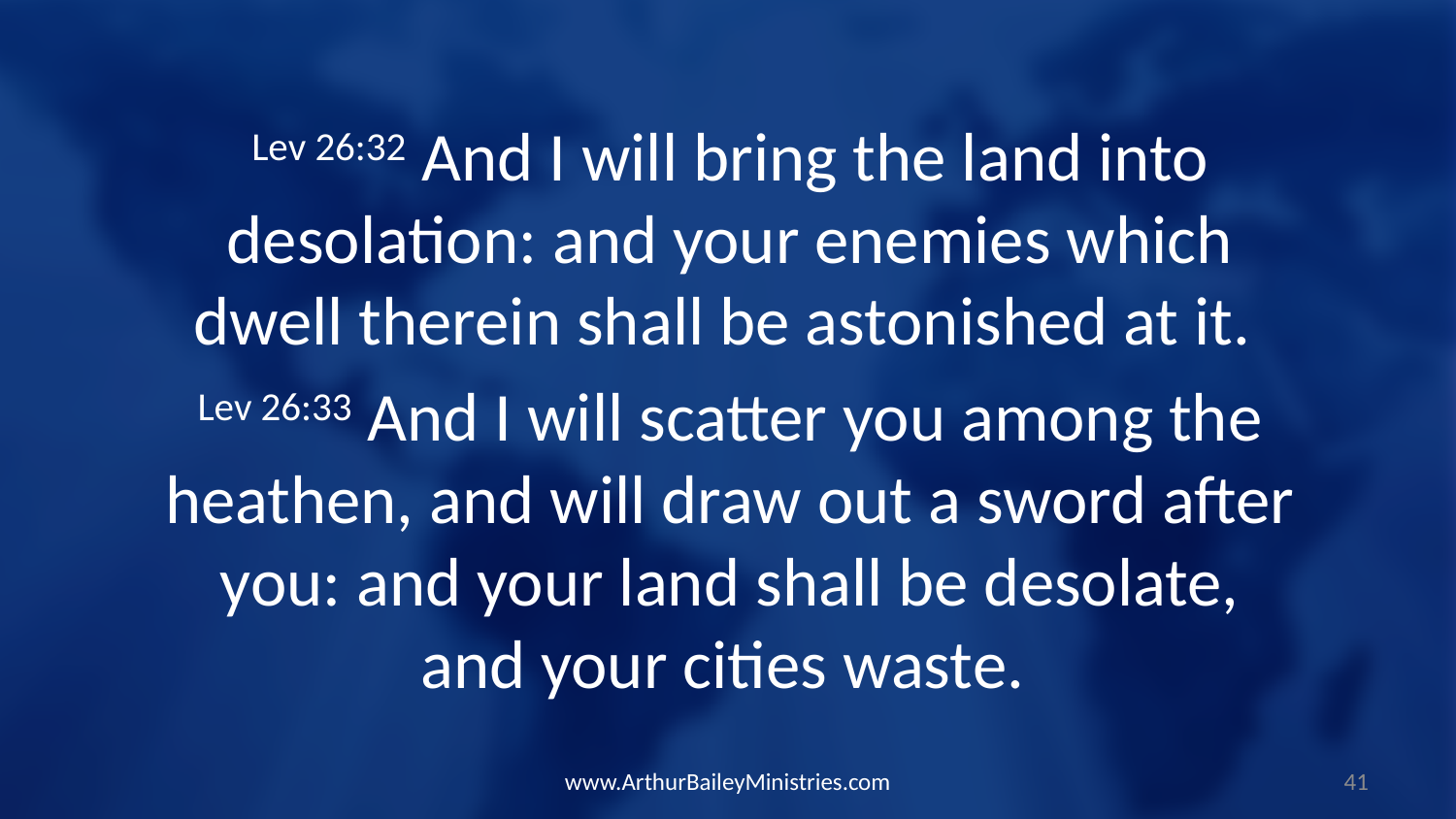

Lev 26:32 And I will bring the land into desolation: and your enemies which dwell therein shall be astonished at it.
Lev 26:33 And I will scatter you among the heathen, and will draw out a sword after you: and your land shall be desolate, and your cities waste.
www.ArthurBaileyMinistries.com
41